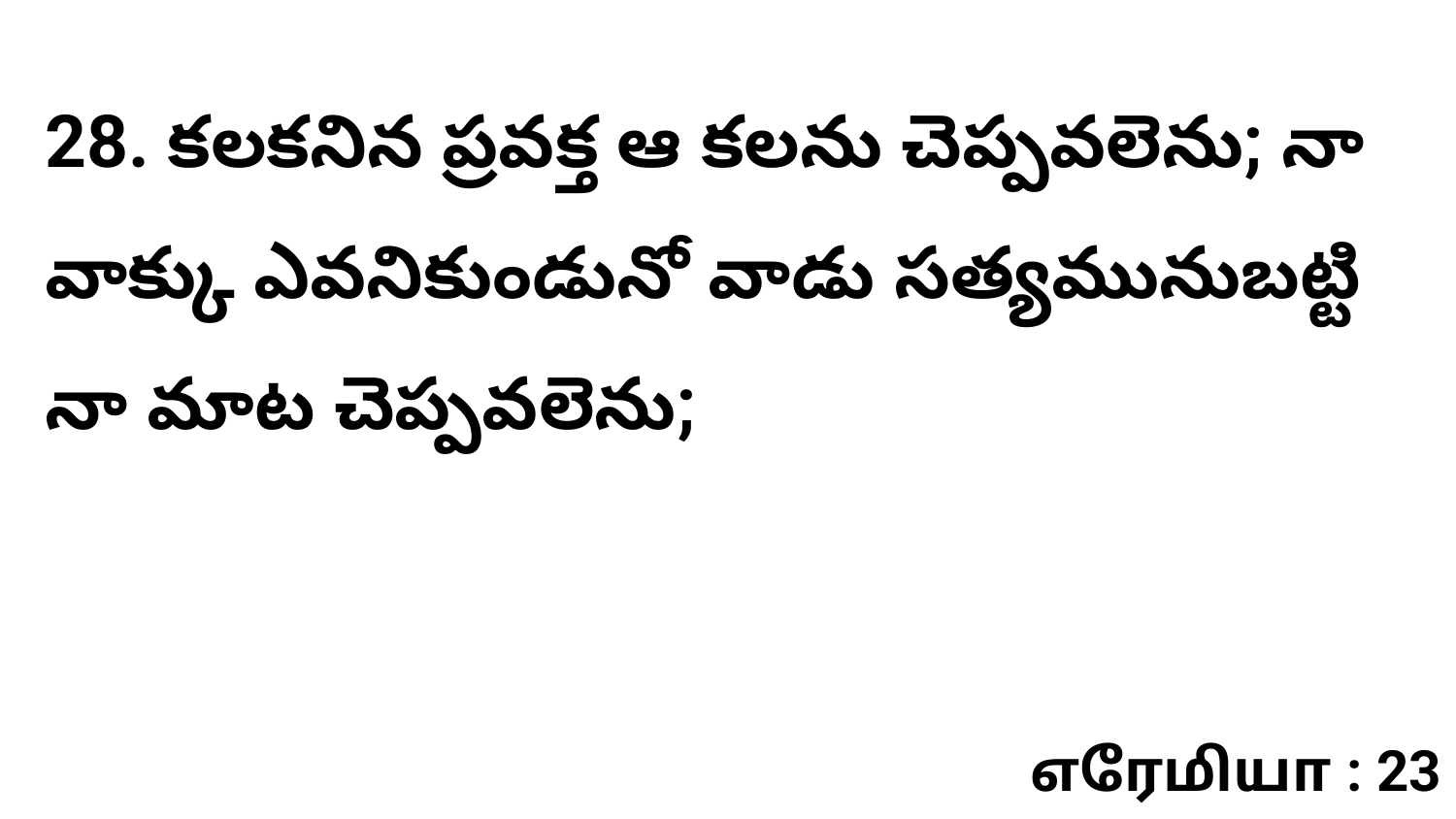

28. కలకనిన ప్రవక్త ఆ కలను చెప్పవలెను; నా వాక్కు ఎవనికుండునో వాడు సత్యమునుబట్టి నా మాట చెప్పవలెను;
எரேமியா : 23